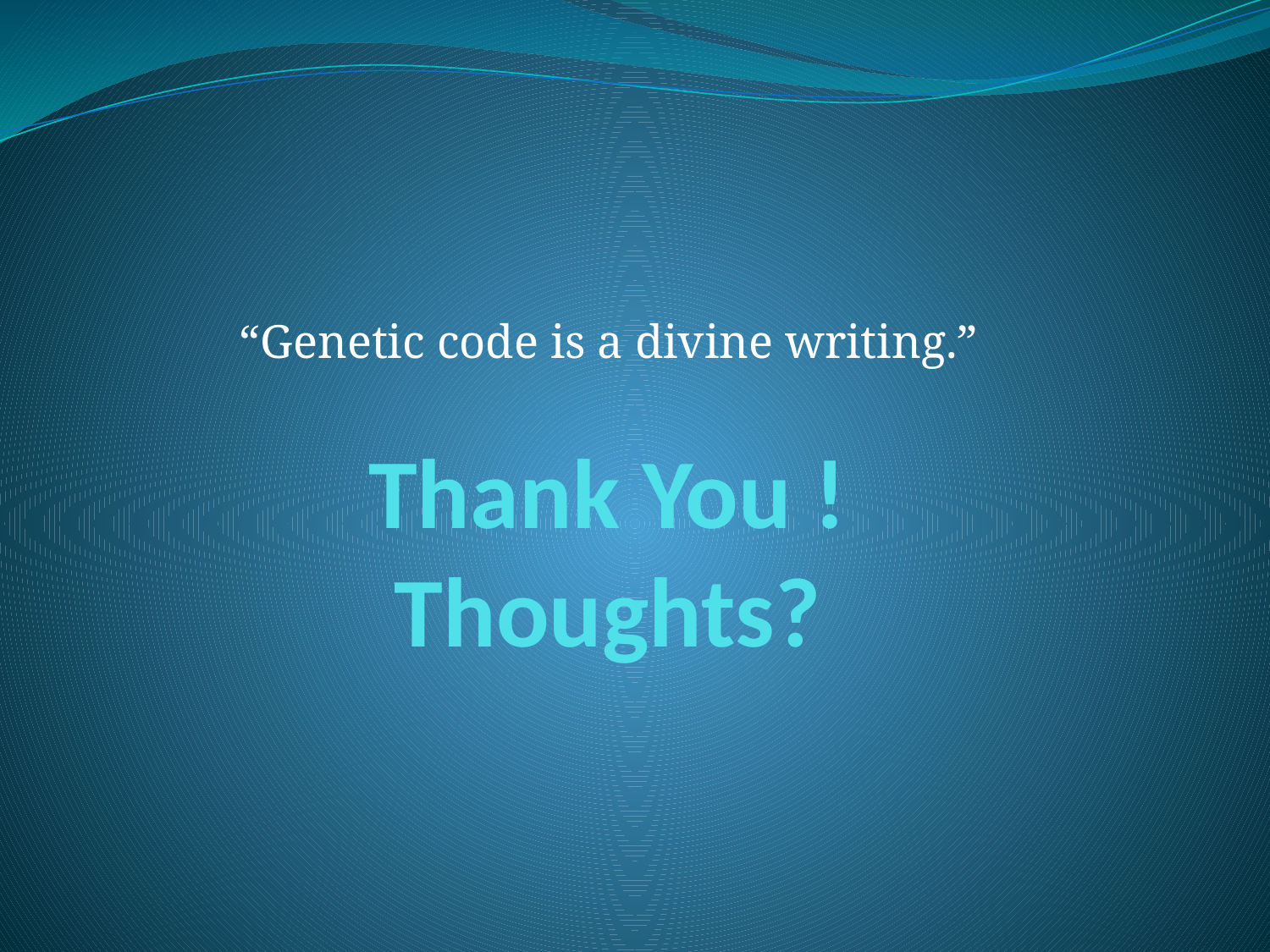

“Genetic code is a divine writing.”
# Thank You ! Thoughts?